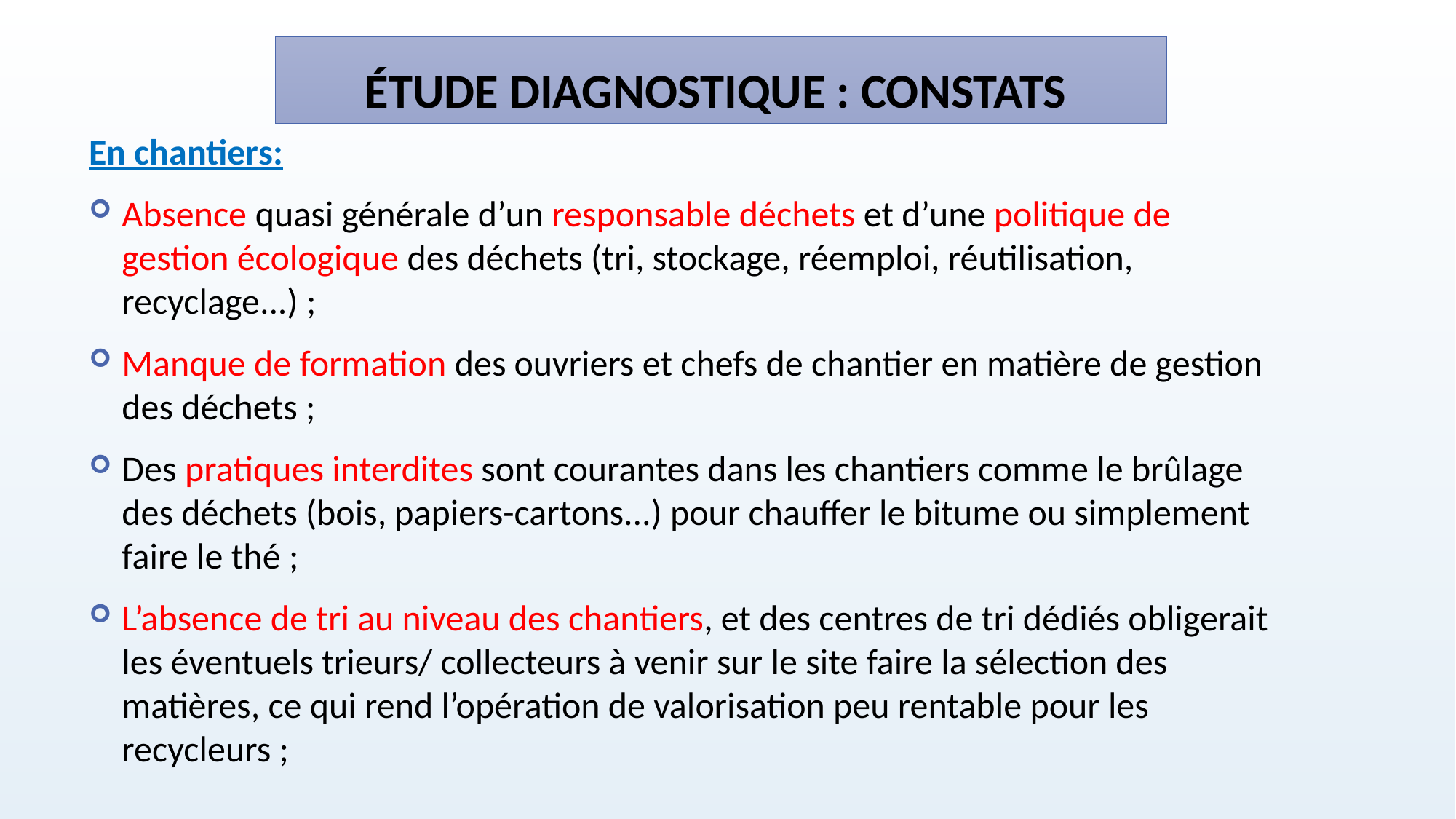

étude diagnostique : Constats
En chantiers:
Absence quasi générale d’un responsable déchets et d’une politique de gestion écologique des déchets (tri, stockage, réemploi, réutilisation, recyclage...) ;
Manque de formation des ouvriers et chefs de chantier en matière de gestion des déchets ;
Des pratiques interdites sont courantes dans les chantiers comme le brûlage des déchets (bois, papiers-cartons...) pour chauffer le bitume ou simplement faire le thé ;
L’absence de tri au niveau des chantiers, et des centres de tri dédiés obligerait les éventuels trieurs/ collecteurs à venir sur le site faire la sélection des matières, ce qui rend l’opération de valorisation peu rentable pour les recycleurs ;